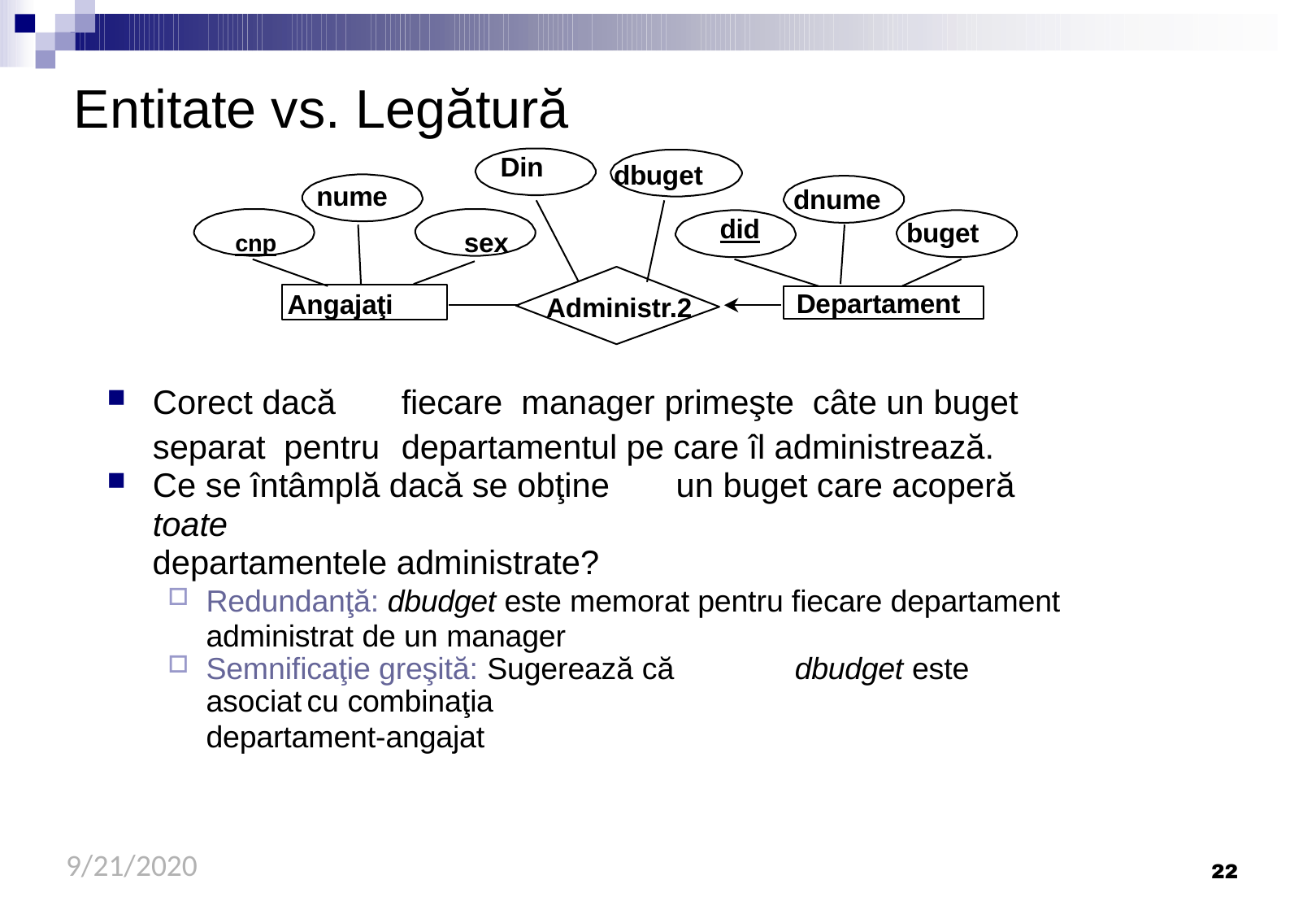

# Entitate vs. Legătură

Din
nume
cnp	sex
dbuget
dnume

did
buget
Angajaţi
Departament
Administr.2
Corect dacă	fiecare	manager primeşte	câte un buget separat  pentru	departamentul pe care îl administrează.
Ce se întâmplă dacă se obţine	un buget care acoperă toate
departamentele administrate?
Redundanţă: dbudget este memorat pentru fiecare departament  administrat de un manager
Semnificaţie greşită: Sugerează că	dbudget este asociat	cu combinaţia
departament-angajat
9/21/2020
22